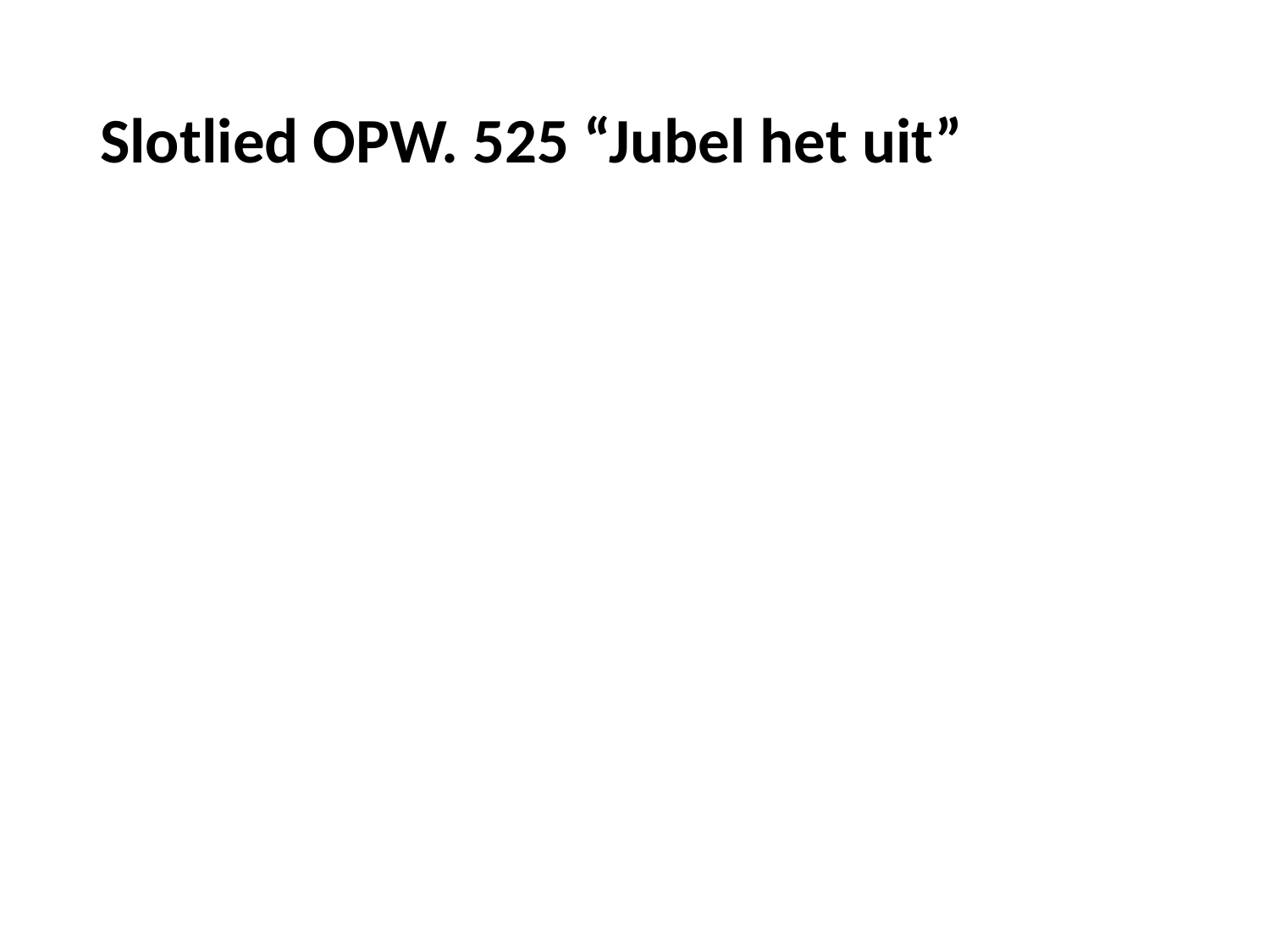

# Slotlied OPW. 525 “Jubel het uit”